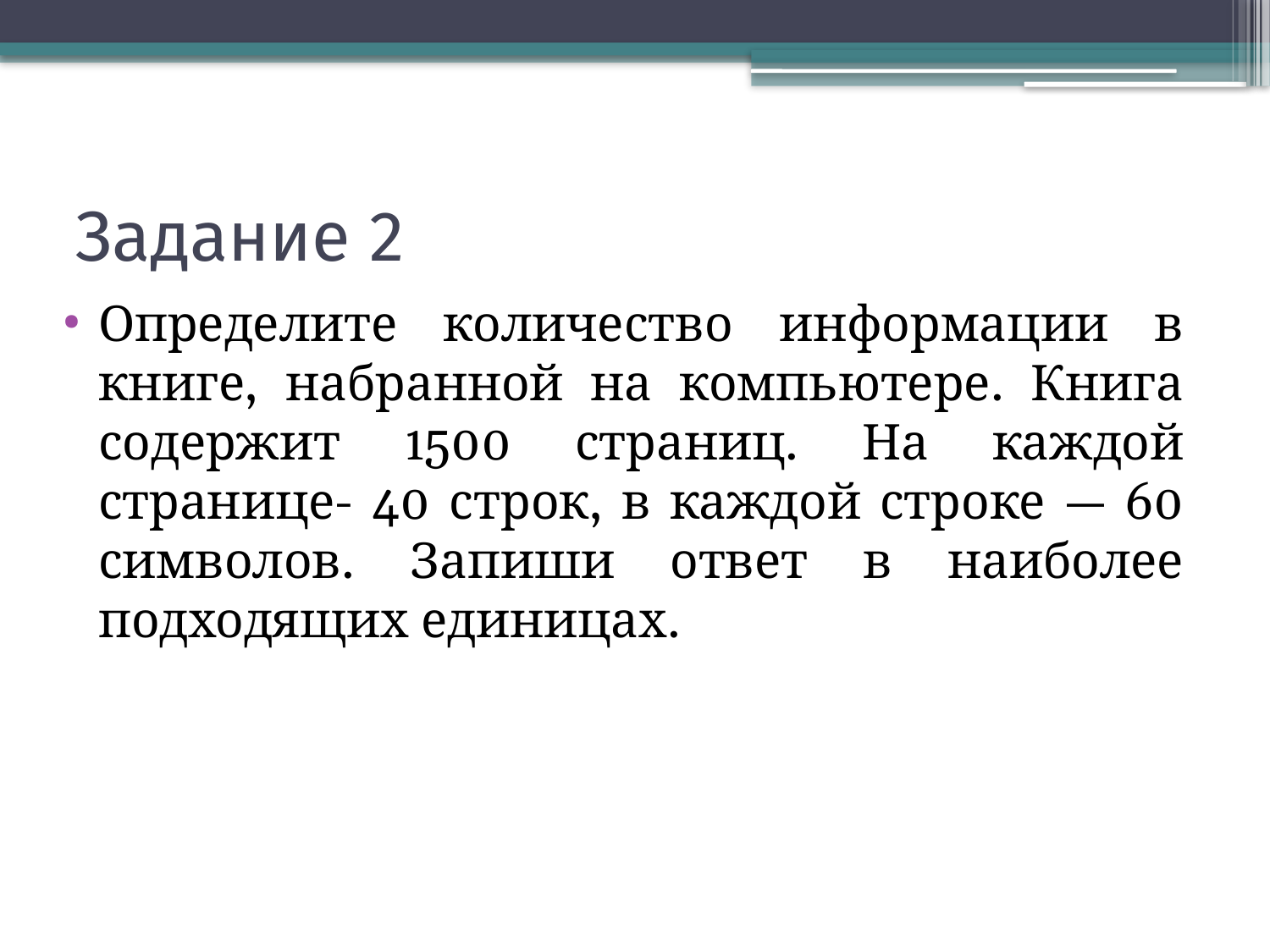

# Задание 2
Определите количество информации в книге, набранной на компьютере. Книга содержит 1500 страниц. На каждой странице- 40 строк, в каждой строке — 60 символов. Запиши ответ в наиболее подходящих единицах.